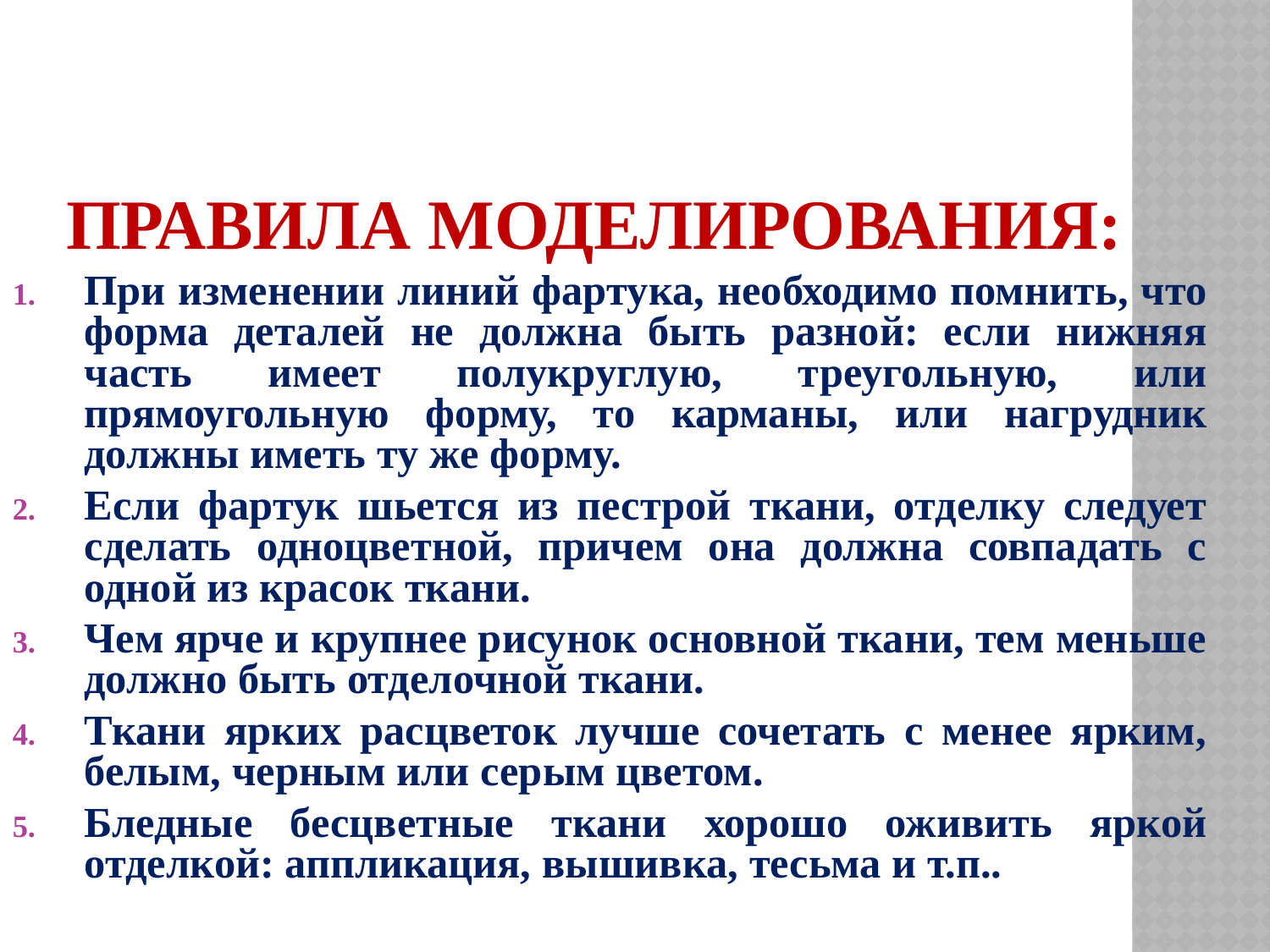

Правила моделирования:
При изменении линий фартука, необходимо помнить, что форма деталей не должна быть разной: если нижняя часть имеет полукруглую, треугольную, или прямоугольную форму, то карманы, или нагрудник должны иметь ту же форму.
Если фартук шьется из пестрой ткани, отделку следует сделать одноцветной, причем она должна совпадать с одной из красок ткани.
Чем ярче и крупнее рисунок основной ткани, тем меньше должно быть отделочной ткани.
Ткани ярких расцветок лучше сочетать с менее ярким, белым, черным или серым цветом.
Бледные бесцветные ткани хорошо оживить яркой отделкой: аппликация, вышивка, тесьма и т.п..